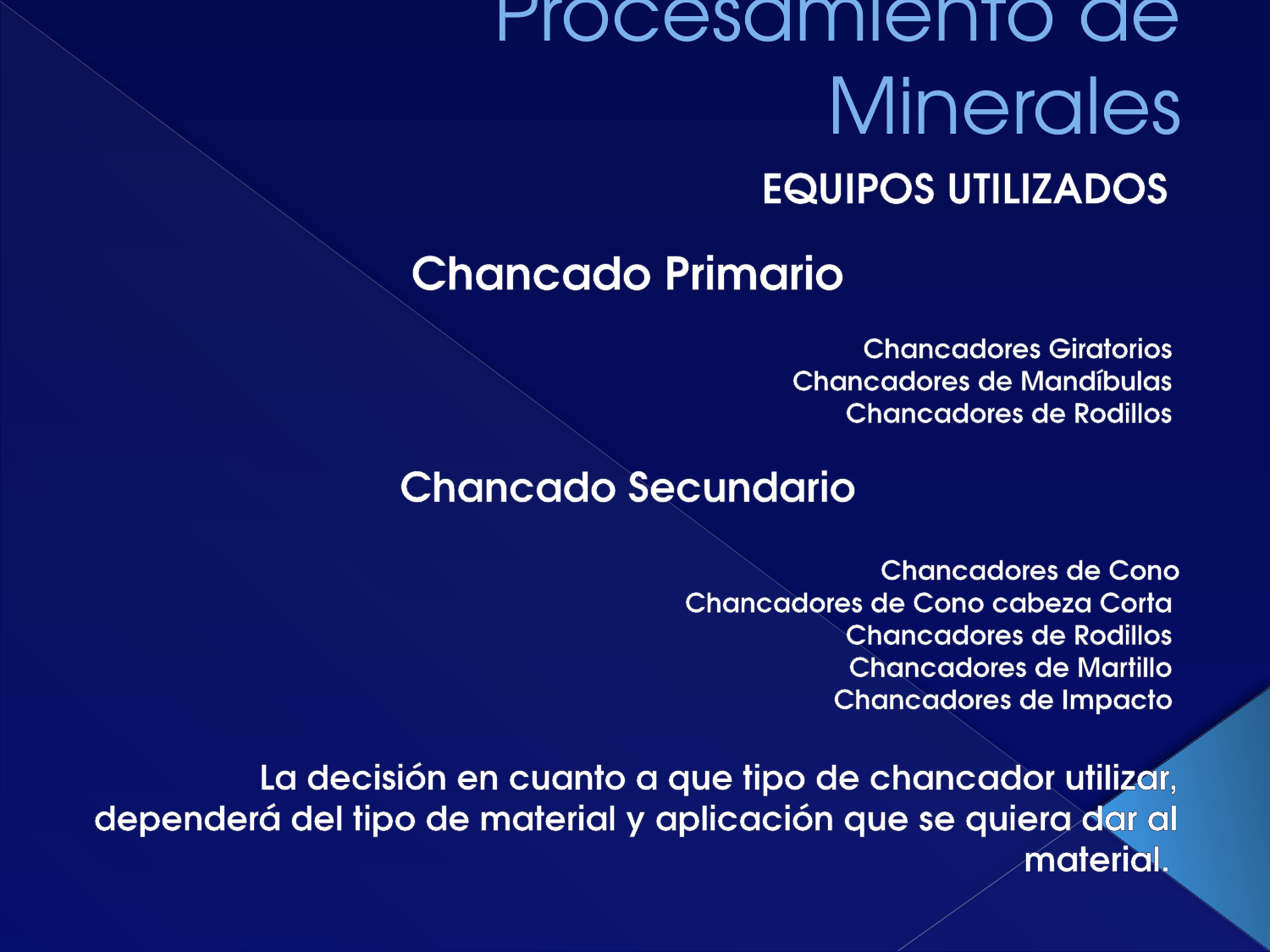

# Procesamiento de Minerales
EQUIPOS UTILIZADOS

Chancado Primario

Chancadores Giratorios
Chancadores de Mandíbulas
Chancadores de Rodillos

Chancado Secundario

Chancadores de Cono
 Chancadores de Cono cabeza Corta
Chancadores de Rodillos
Chancadores de Martillo
Chancadores de Impacto

La decisión en cuanto a que tipo de chancador utilizar, dependerá del tipo de material y aplicación que se quiera dar al material.